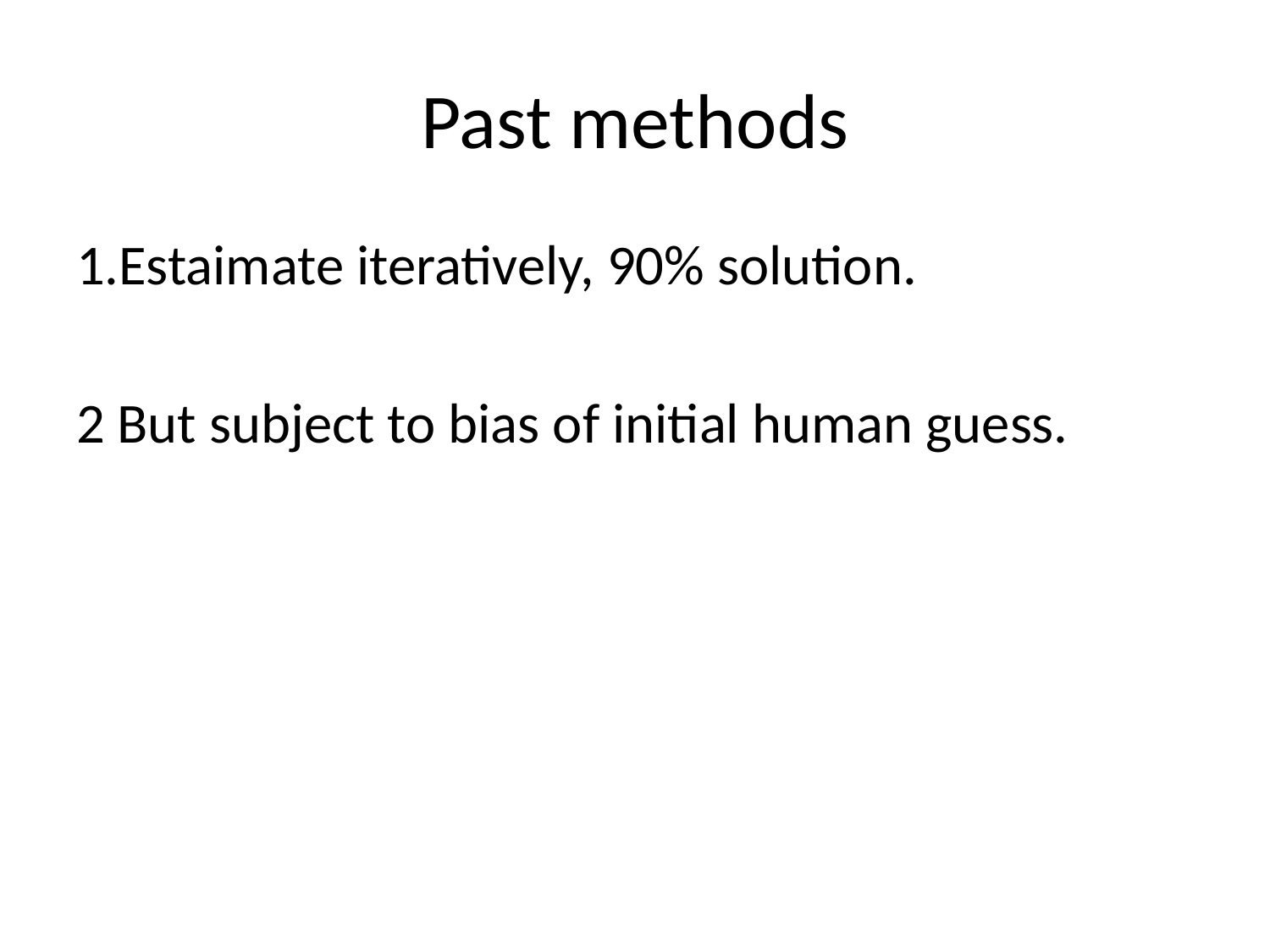

# Past methods
1.Estaimate iteratively, 90% solution.

2 But subject to bias of initial human guess.